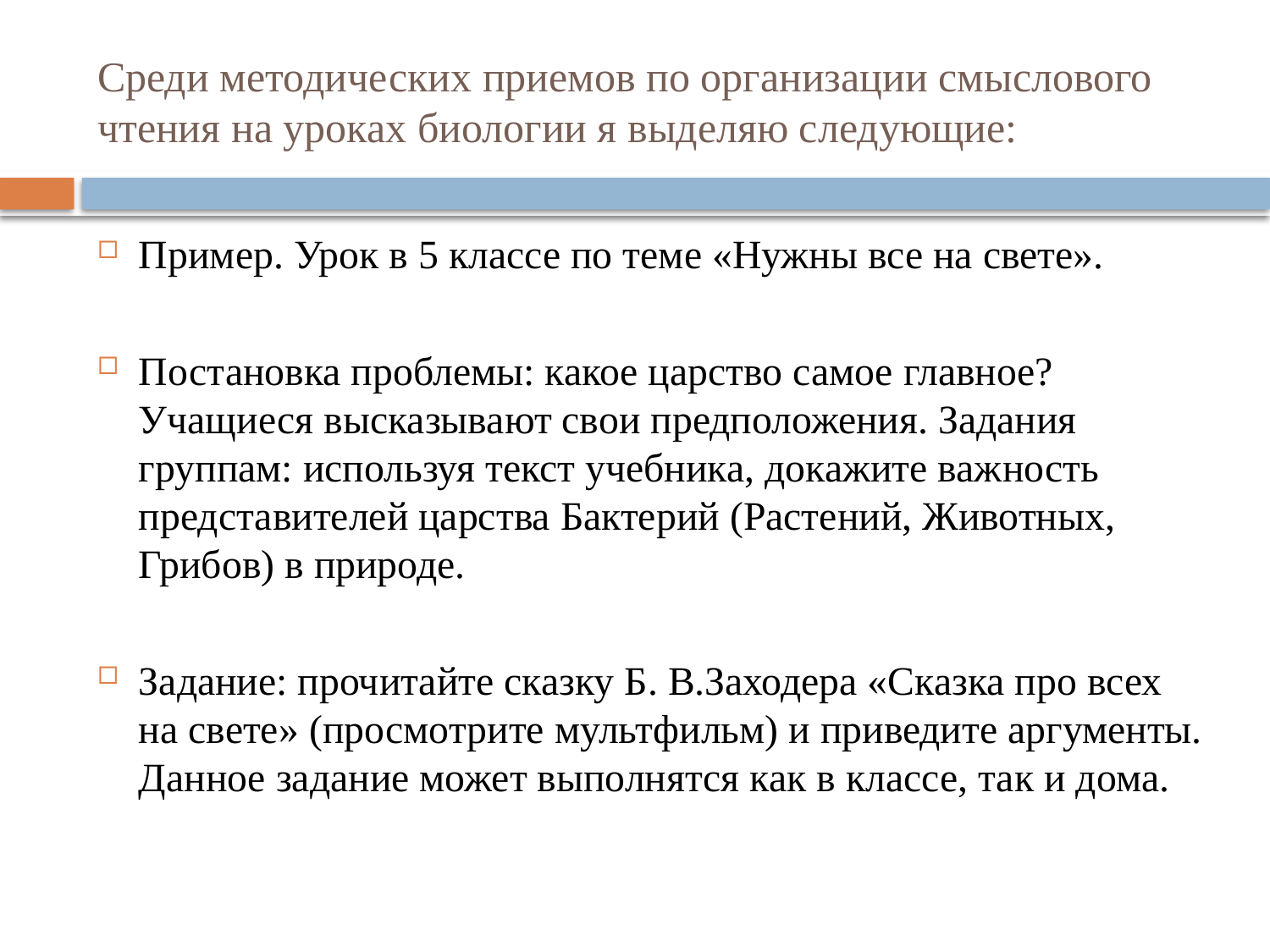

# Среди методических приемов по организации смыслового чтения на уроках биологии я выделяю следующие:
Пример. Урок в 5 классе по теме «Нужны все на свете».

Постановка проблемы: какое царство самое главное? Учащиеся высказывают свои предположения. Задания группам: используя текст учебника, докажите важность представителей царства Бактерий (Растений, Животных, Грибов) в природе.

Задание: прочитайте сказку Б. В.Заходера «Сказка про всех на свете» (просмотрите мультфильм) и приведите аргументы. Данное задание может выполнятся как в классе, так и дома.